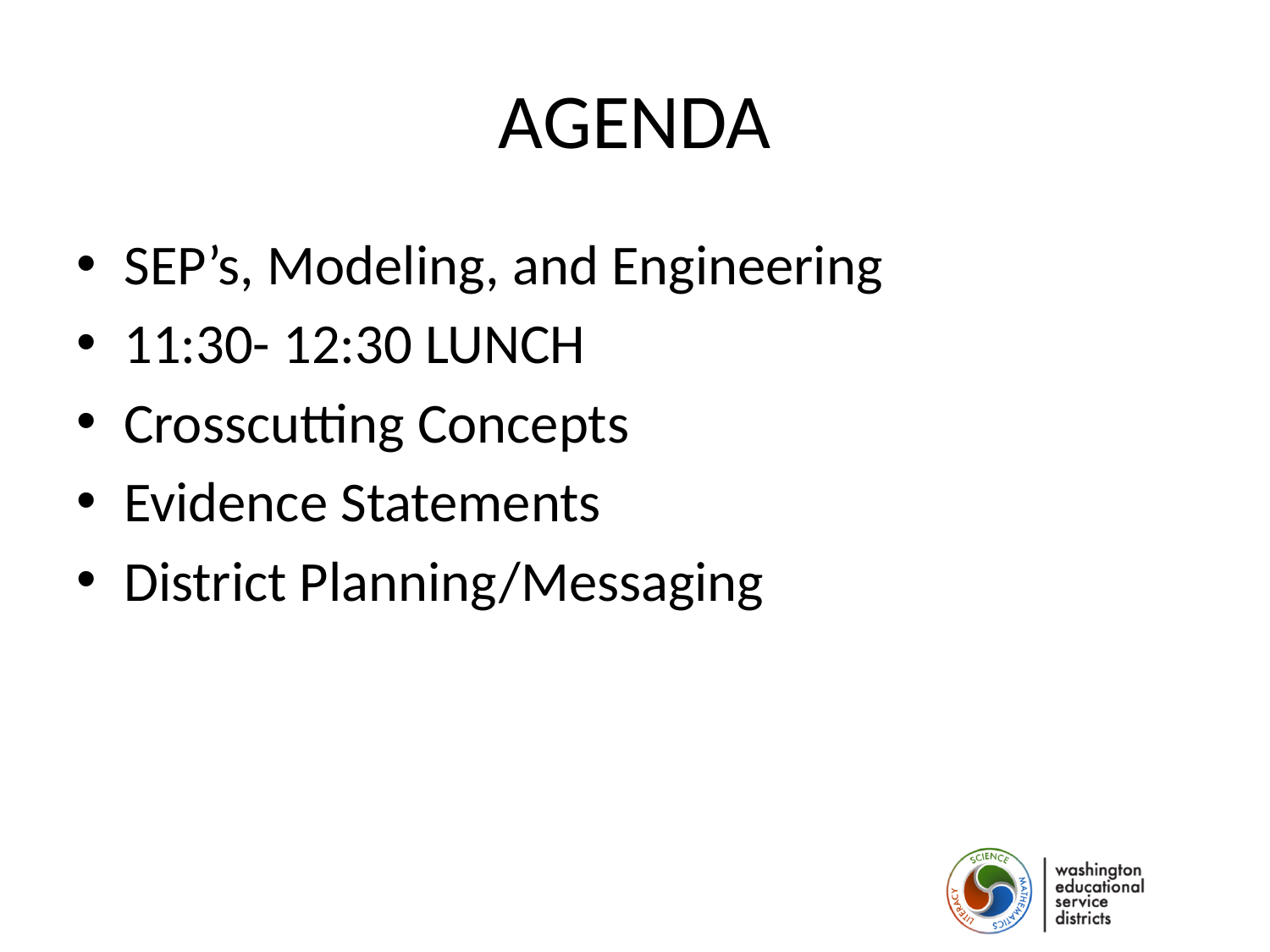

# AGENDA
SEP’s, Modeling, and Engineering
11:30- 12:30 LUNCH
Crosscutting Concepts
Evidence Statements
District Planning/Messaging